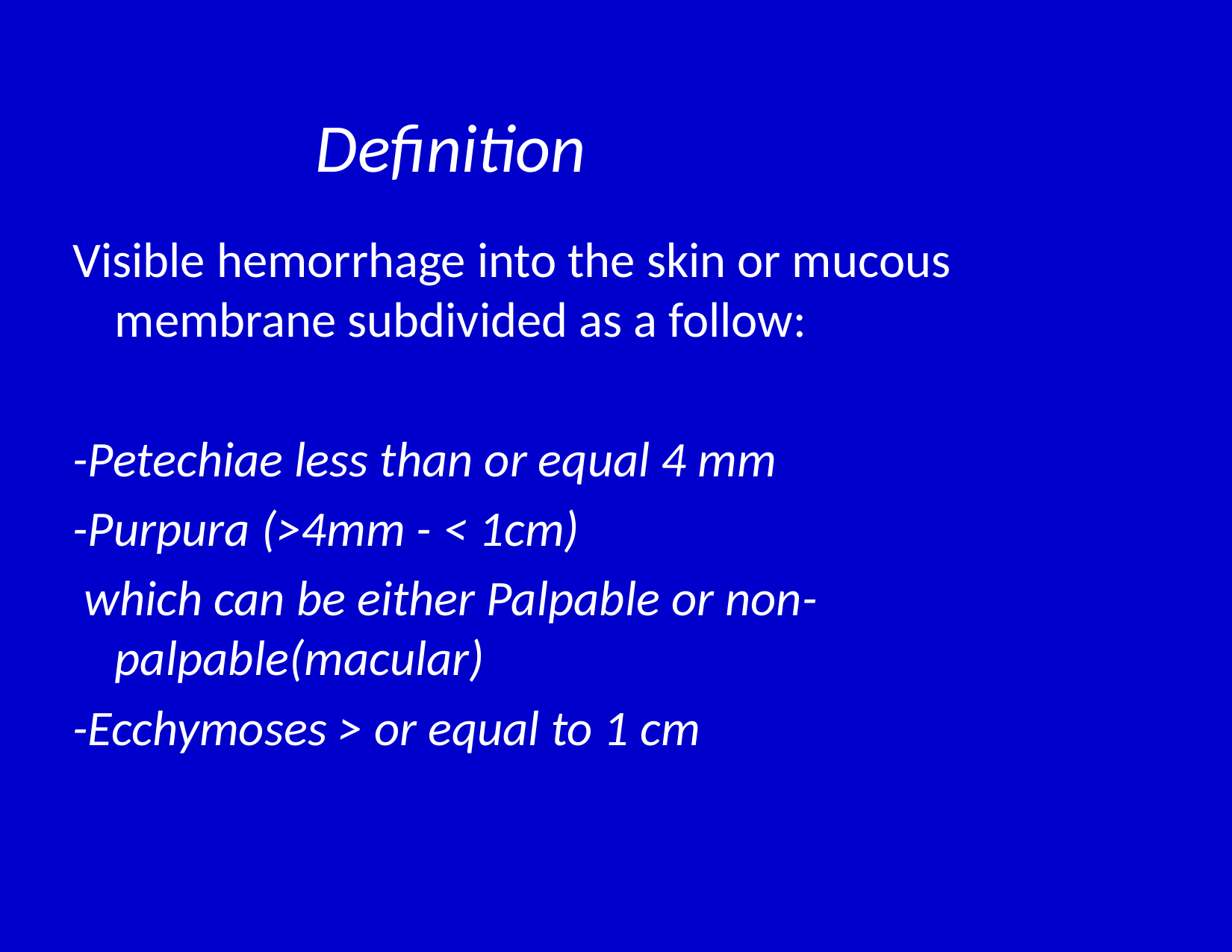

# Definition
Visible hemorrhage into the skin or mucous membrane subdivided as a follow:

-Petechiae less than or equal 4 mm
-Purpura (>4mm - < 1cm)
 which can be either Palpable or non-palpable(macular)
-Ecchymoses > or equal to 1 cm